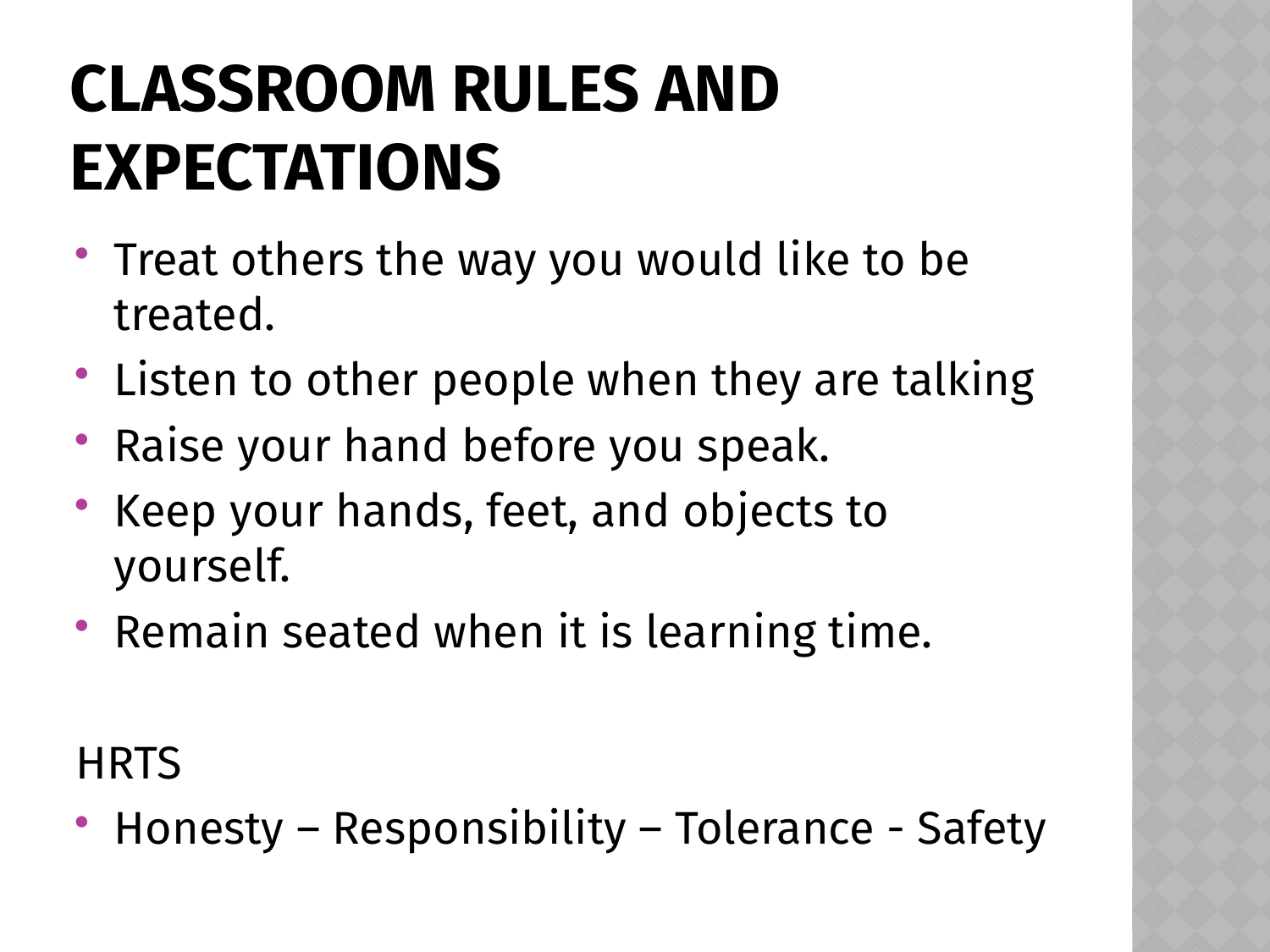

# Classroom Rules and Expectations
Treat others the way you would like to be treated.
Listen to other people when they are talking
Raise your hand before you speak.
Keep your hands, feet, and objects to yourself.
Remain seated when it is learning time.

HRTS
Honesty – Responsibility – Tolerance - Safety